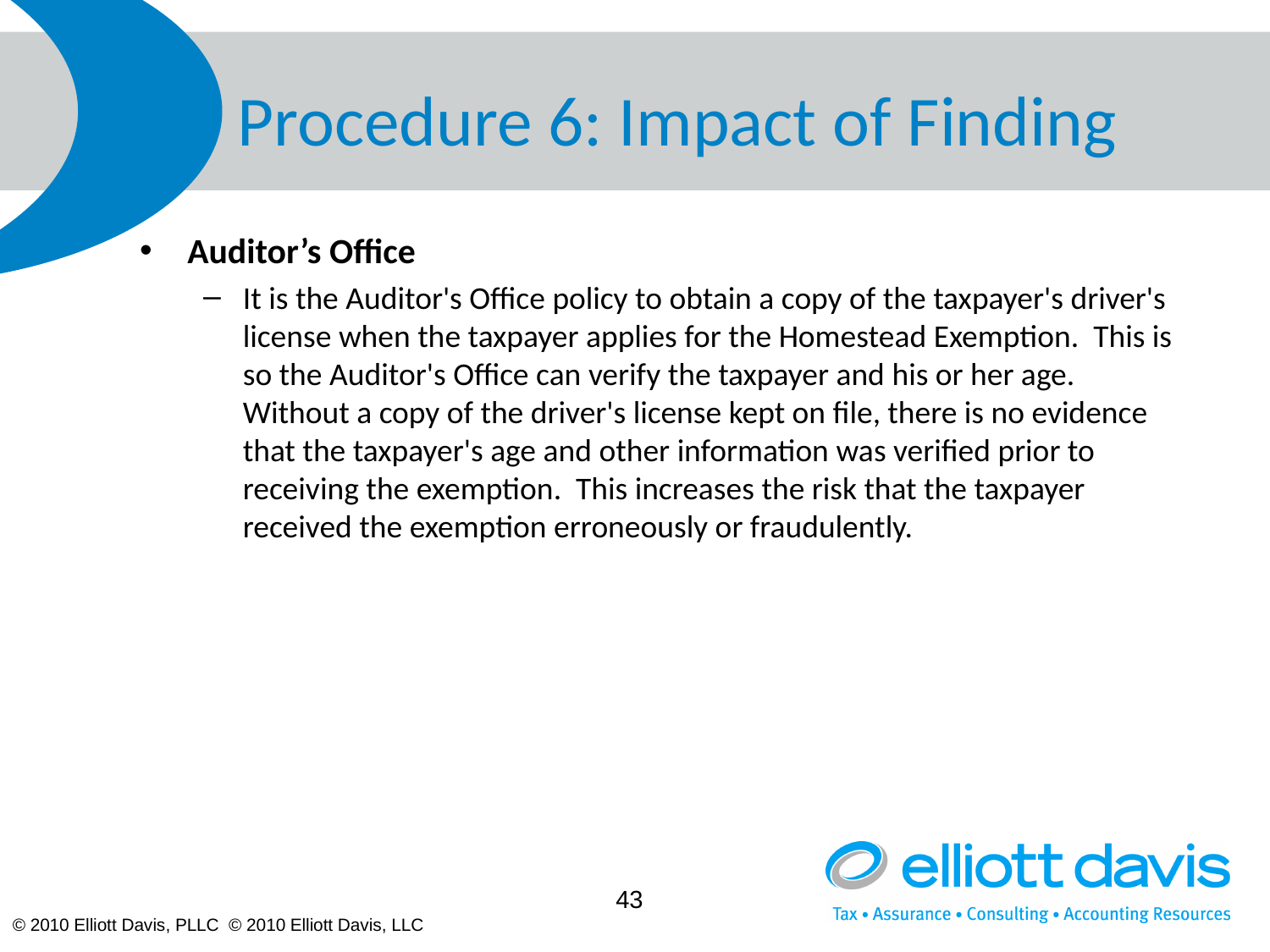

# Procedure 6: Impact of Finding
Auditor’s Office
It is the Auditor's Office policy to obtain a copy of the taxpayer's driver's license when the taxpayer applies for the Homestead Exemption.  This is so the Auditor's Office can verify the taxpayer and his or her age.  Without a copy of the driver's license kept on file, there is no evidence that the taxpayer's age and other information was verified prior to receiving the exemption.  This increases the risk that the taxpayer received the exemption erroneously or fraudulently.
43